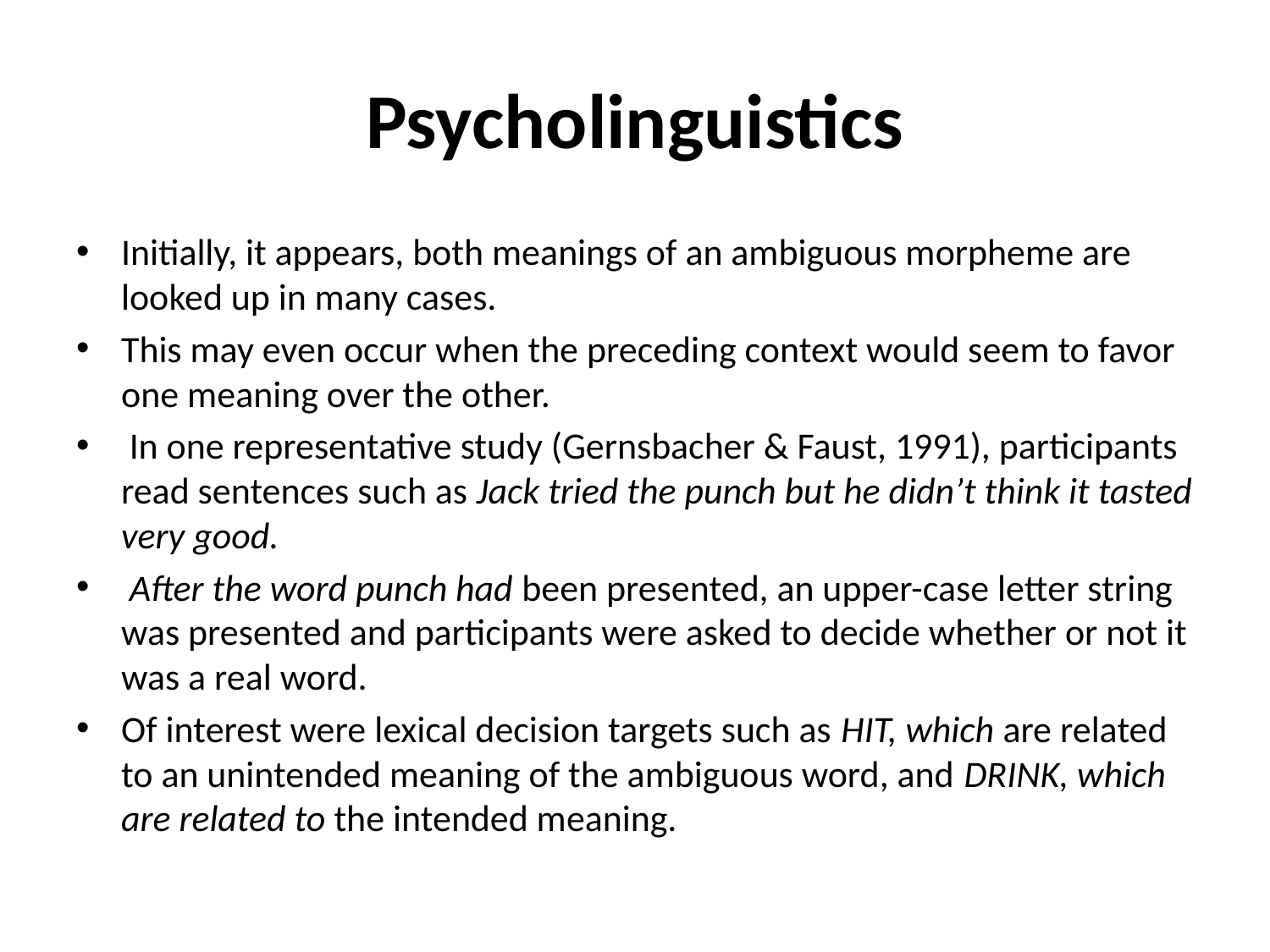

# Psycholinguistics
Initially, it appears, both meanings of an ambiguous morpheme are looked up in many cases.
This may even occur when the preceding context would seem to favor one meaning over the other.
 In one representative study (Gernsbacher & Faust, 1991), participants read sentences such as Jack tried the punch but he didn’t think it tasted very good.
 After the word punch had been presented, an upper-case letter string was presented and participants were asked to decide whether or not it was a real word.
Of interest were lexical decision targets such as HIT, which are related to an unintended meaning of the ambiguous word, and DRINK, which are related to the intended meaning.